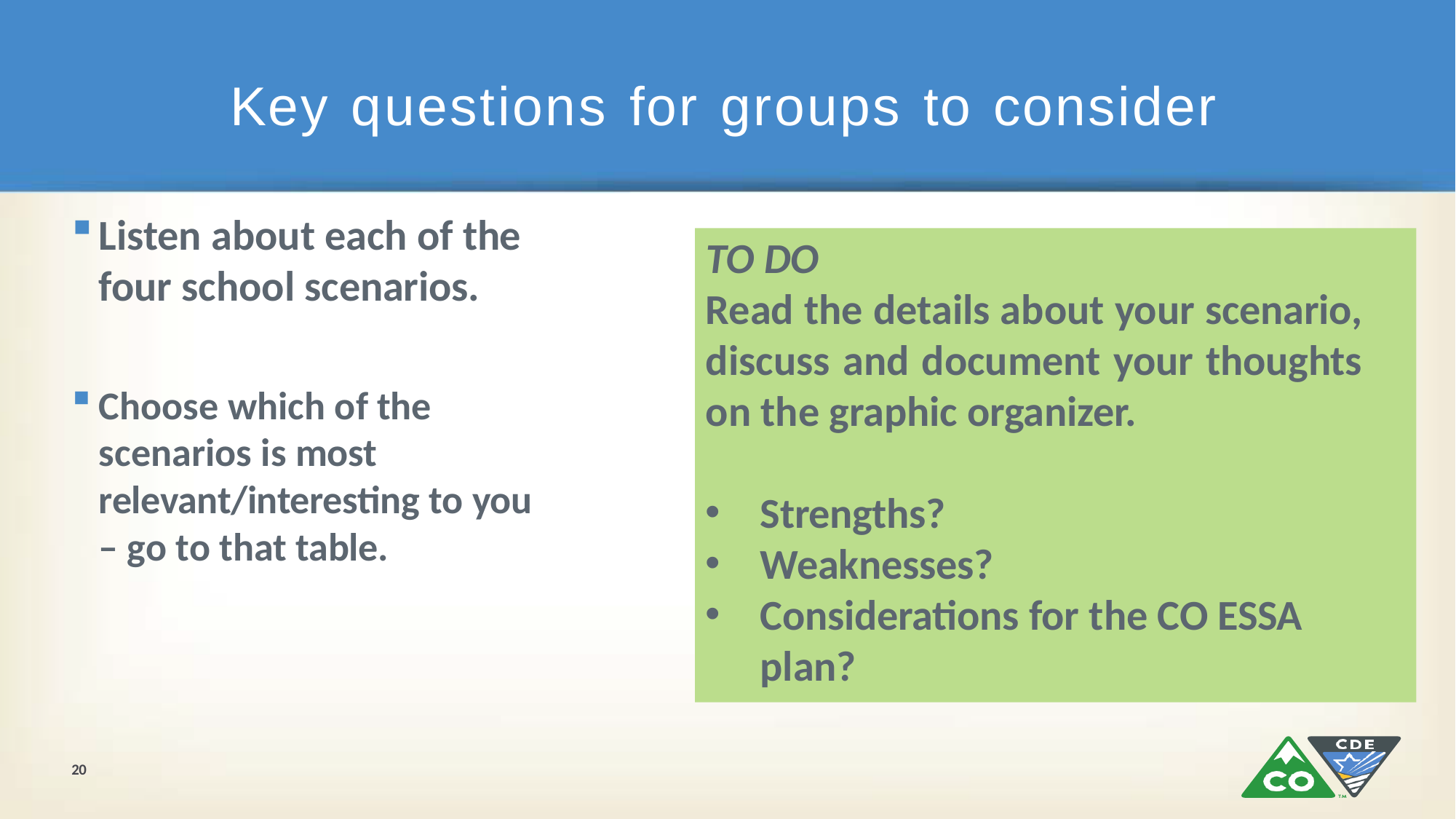

# Key questions for groups to consider
Listen about each of the four school scenarios.

Choose which of the scenarios is most relevant/interesting to you – go to that table.

TO DO
Read the details about your scenario, discuss and document your thoughts on the graphic organizer.
Strengths?
Weaknesses?
Considerations for the CO ESSA plan?
20